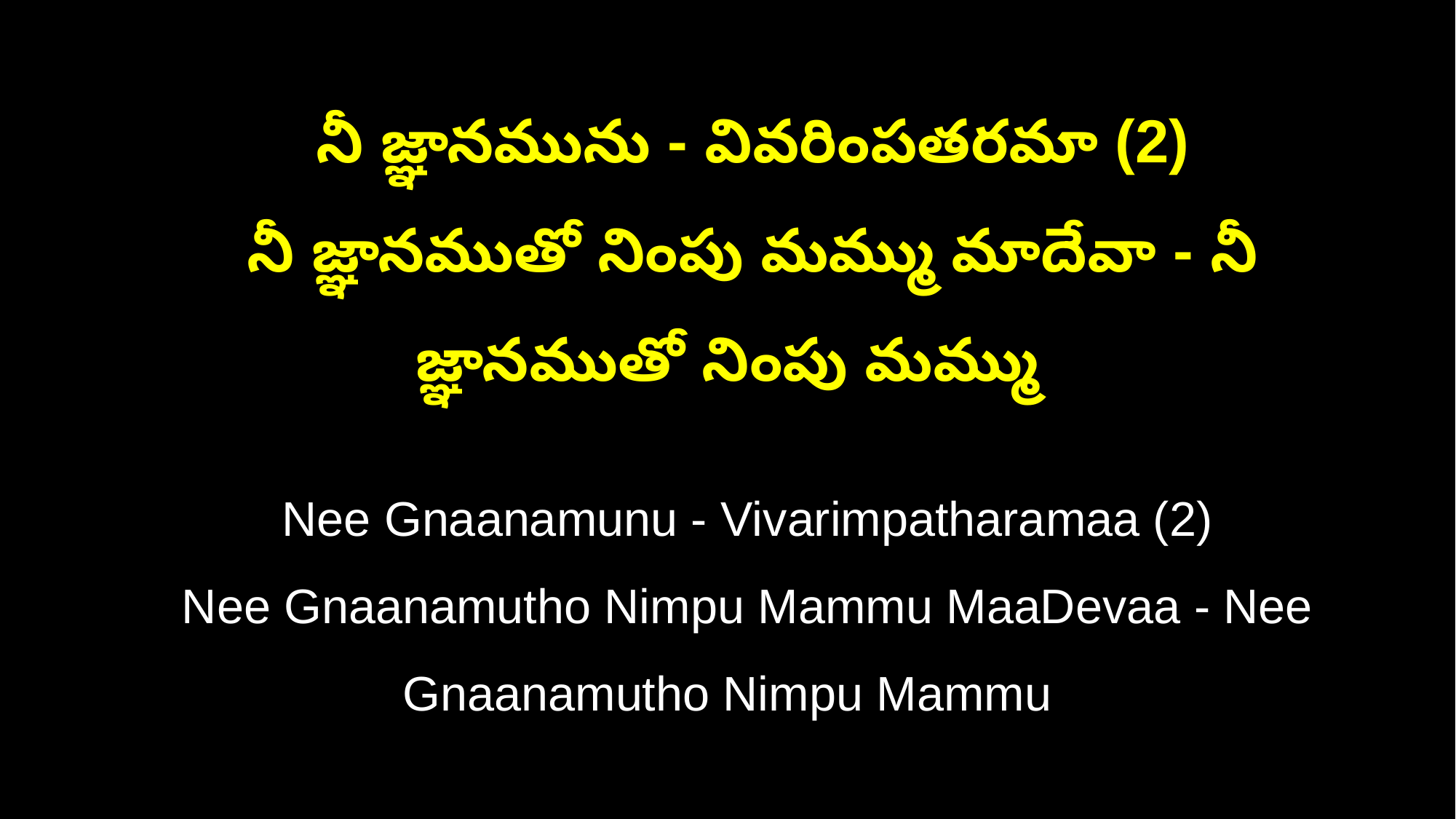

నీ జ్ఞానమును - వివరింపతరమా (2)
   నీ జ్ఞానముతో నింపు మమ్ము మాదేవా - నీ జ్ఞానముతో నింపు మమ్ము
   Nee Gnaanamunu - Vivarimpatharamaa (2)
   Nee Gnaanamutho Nimpu Mammu MaaDevaa - Nee Gnaanamutho Nimpu Mammu